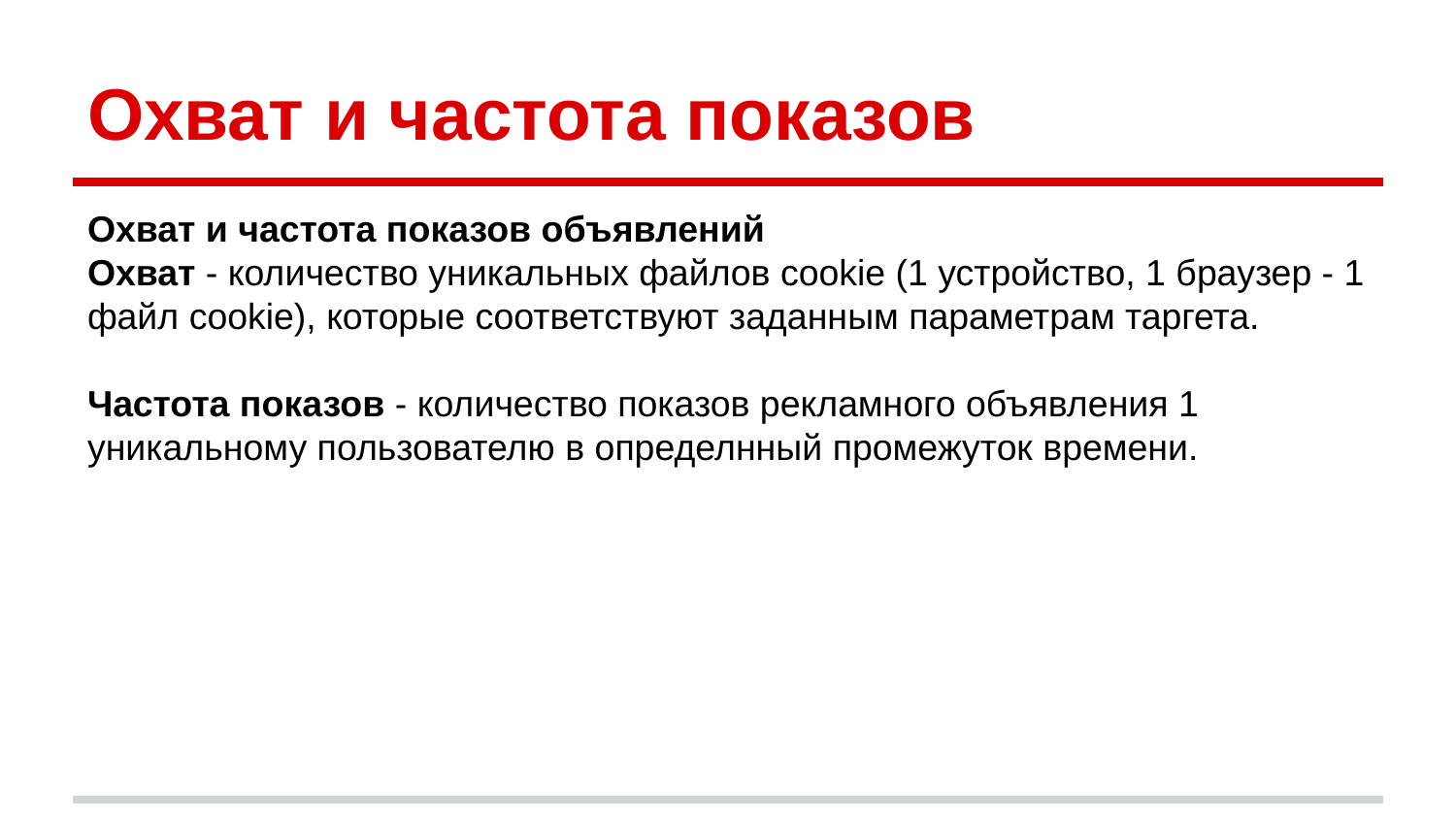

# Охват и частота показов
Охват и частота показов объявлений
Охват - количество уникальных файлов cookie (1 устройство, 1 браузер - 1 файл cookie), которые соответствуют заданным параметрам таргета.
Частота показов - количество показов рекламного объявления 1 уникальному пользователю в определнный промежуток времени.